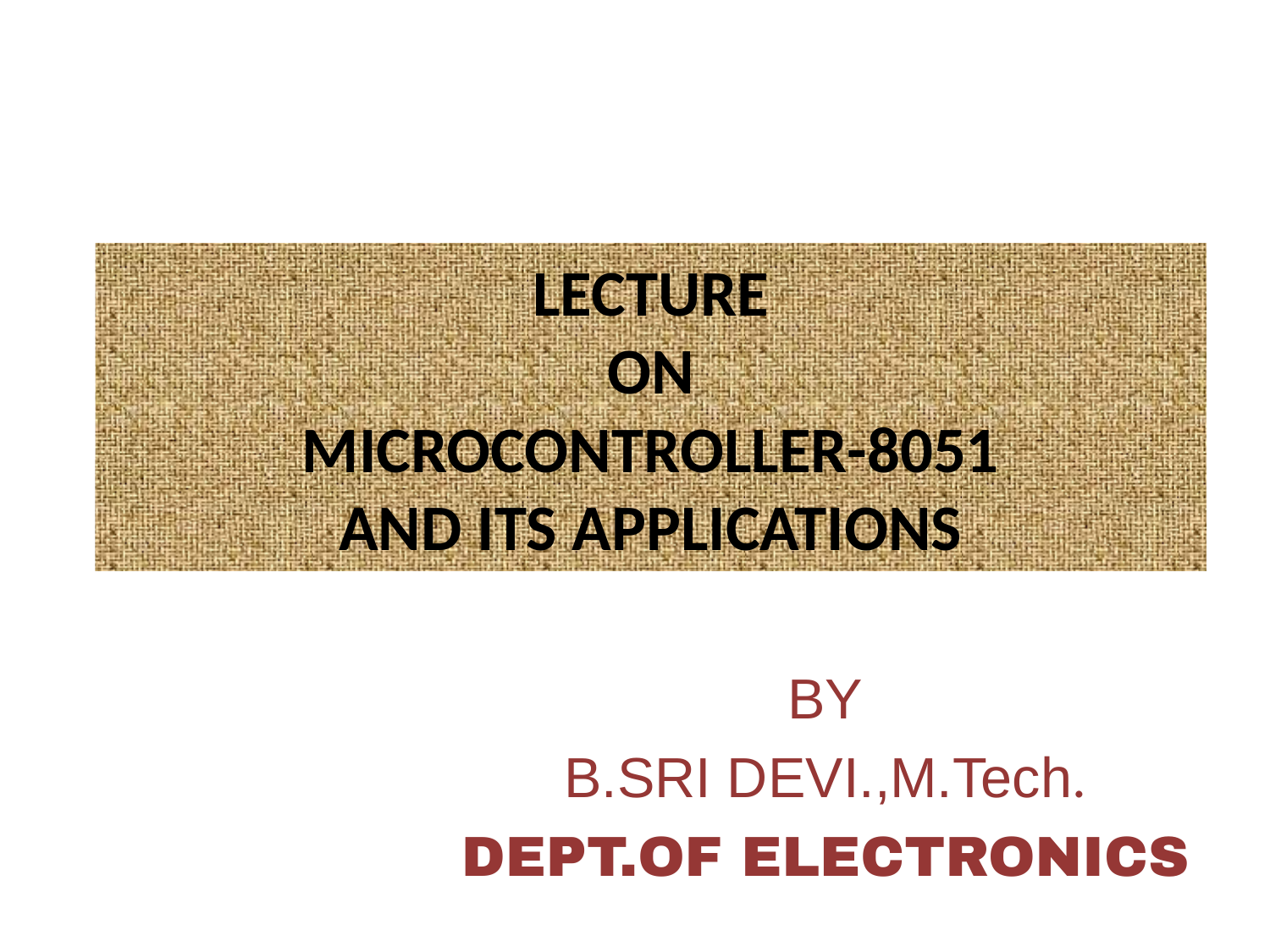

# LECTURE ON MICROCONTROLLER-8051 AND ITS APPLICATIONS
BY
B.SRI DEVI.,M.Tech.
DEPT.OF ELECTRONICS